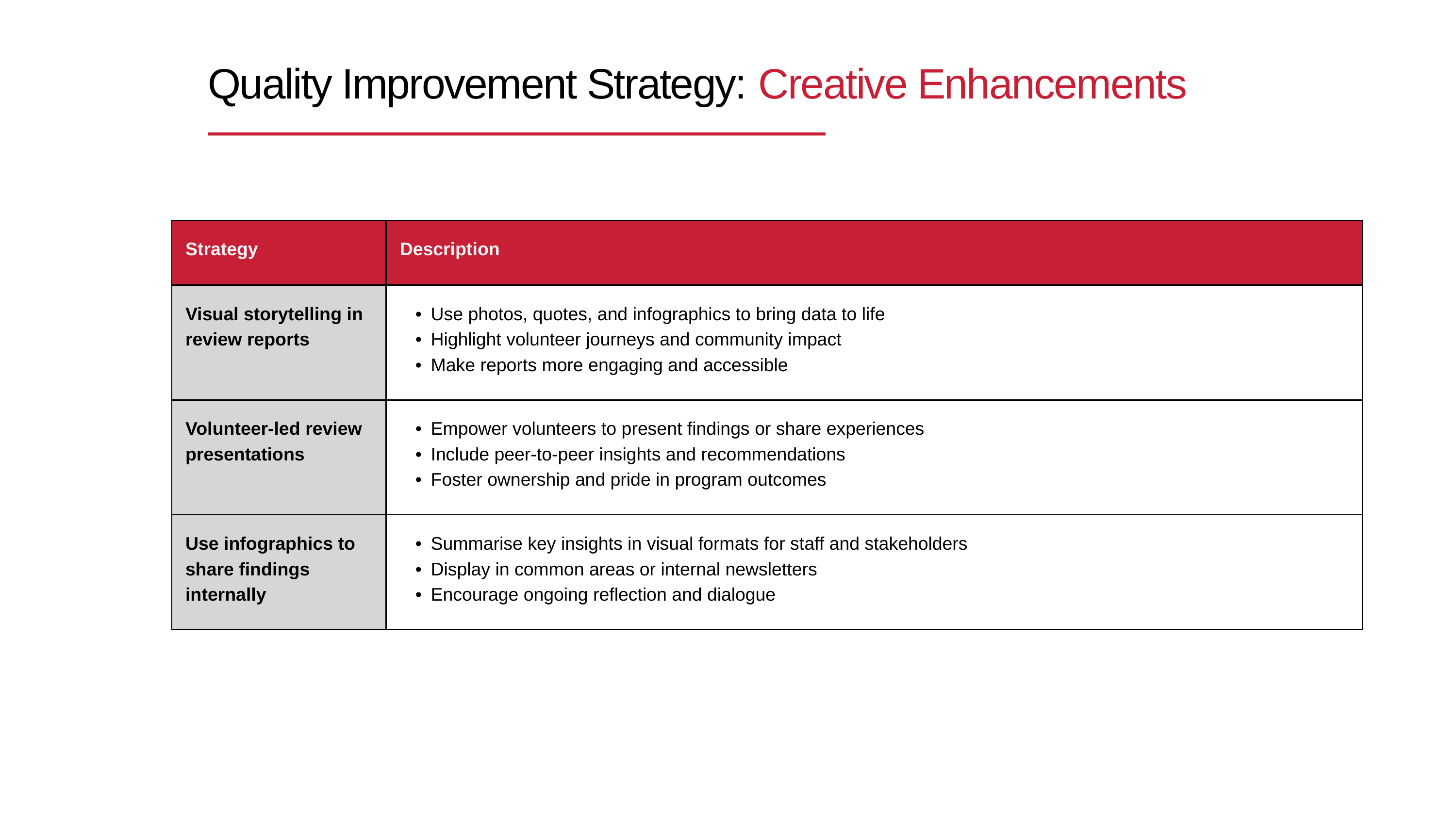

Quality Improvement Strategy: Creative Enhancements

| Strategy | Description |
| --- | --- |
| Visual storytelling in review reports | Use photos, quotes, and infographics to bring data to life Highlight volunteer journeys and community impact Make reports more engaging and accessible |
| Volunteer-led review presentations | Empower volunteers to present findings or share experiences Include peer-to-peer insights and recommendations Foster ownership and pride in program outcomes |
| Use infographics to share findings internally | Summarise key insights in visual formats for staff and stakeholders Display in common areas or internal newsletters Encourage ongoing reflection and dialogue |